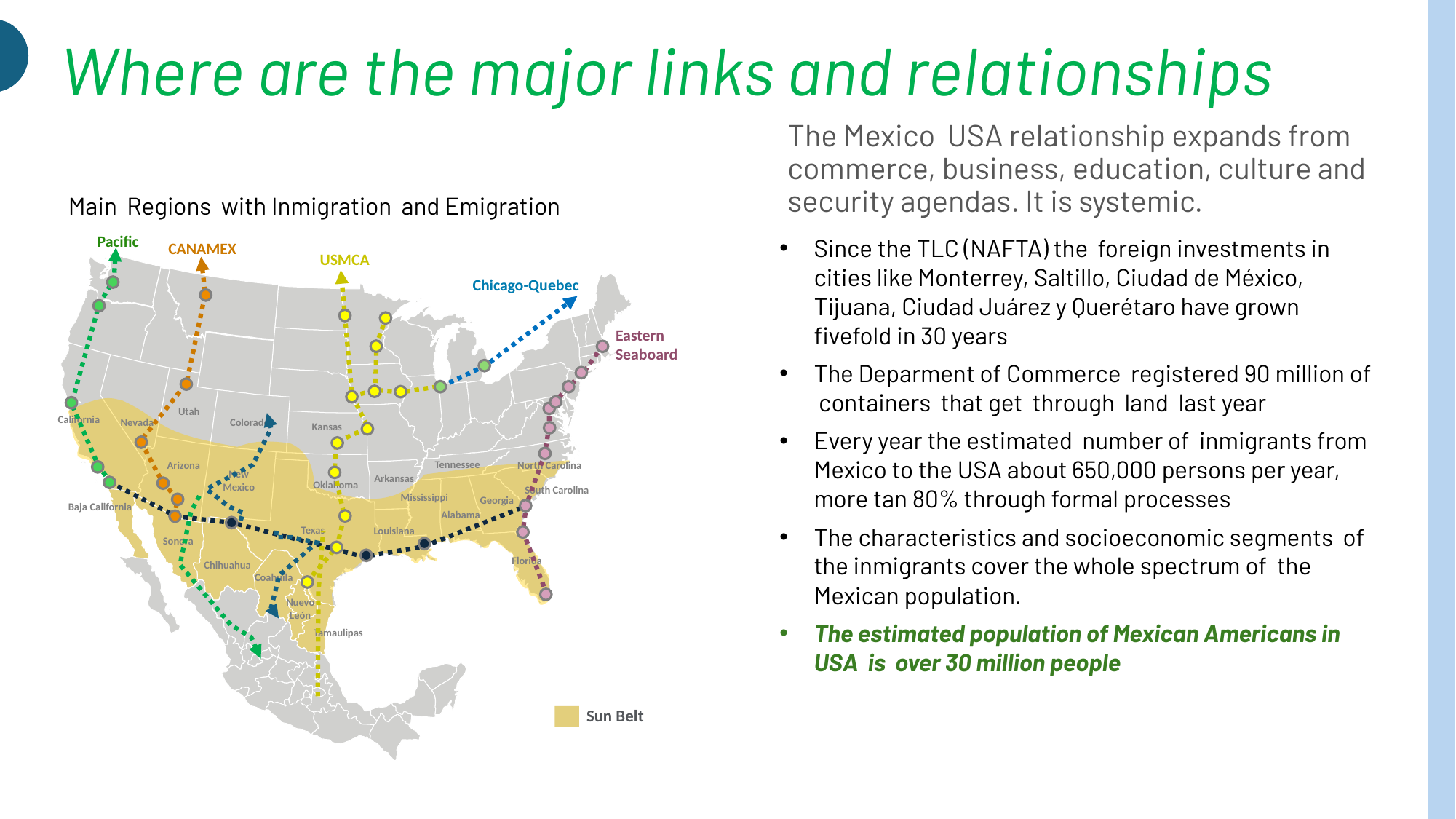

# Where are the major links and relationships
The Mexico  USA relationship expands from  commerce, business, education, culture and security agendas. It is systemic.
Main  Regions  with Inmigration  and Emigration
Since the TLC (NAFTA) the  foreign investments in cities like Monterrey, Saltillo, Ciudad de México, Tijuana, Ciudad Juárez y Querétaro have grown fivefold in 30 years
The Deparment of Commerce  registered 90 million of  containers  that get  through  land  last year
Every year the estimated  number of  inmigrants from Mexico to the USA about 650,000 persons per year, more tan 80% through formal processes
The characteristics and socioeconomic segments  of the inmigrants cover the whole spectrum of  the Mexican population.
The estimated population of Mexican Americans in USA  is  over 30 million people
Pacific
CANAMEX

USMCA

Chicago-Quebec

Eastern Seaboard

Utah
California
Colorado
Nevada
Kansas

Tennessee
Arizona
North Carolina

New Mexico
Arkansas

Oklahoma

South Carolina
Mississippi
Georgia

Baja California

Alabama

Texas
Louisiana

Sonora

Florida
Chihuahua
Coahuila

Nuevo León
Tamaulipas
Sun Belt